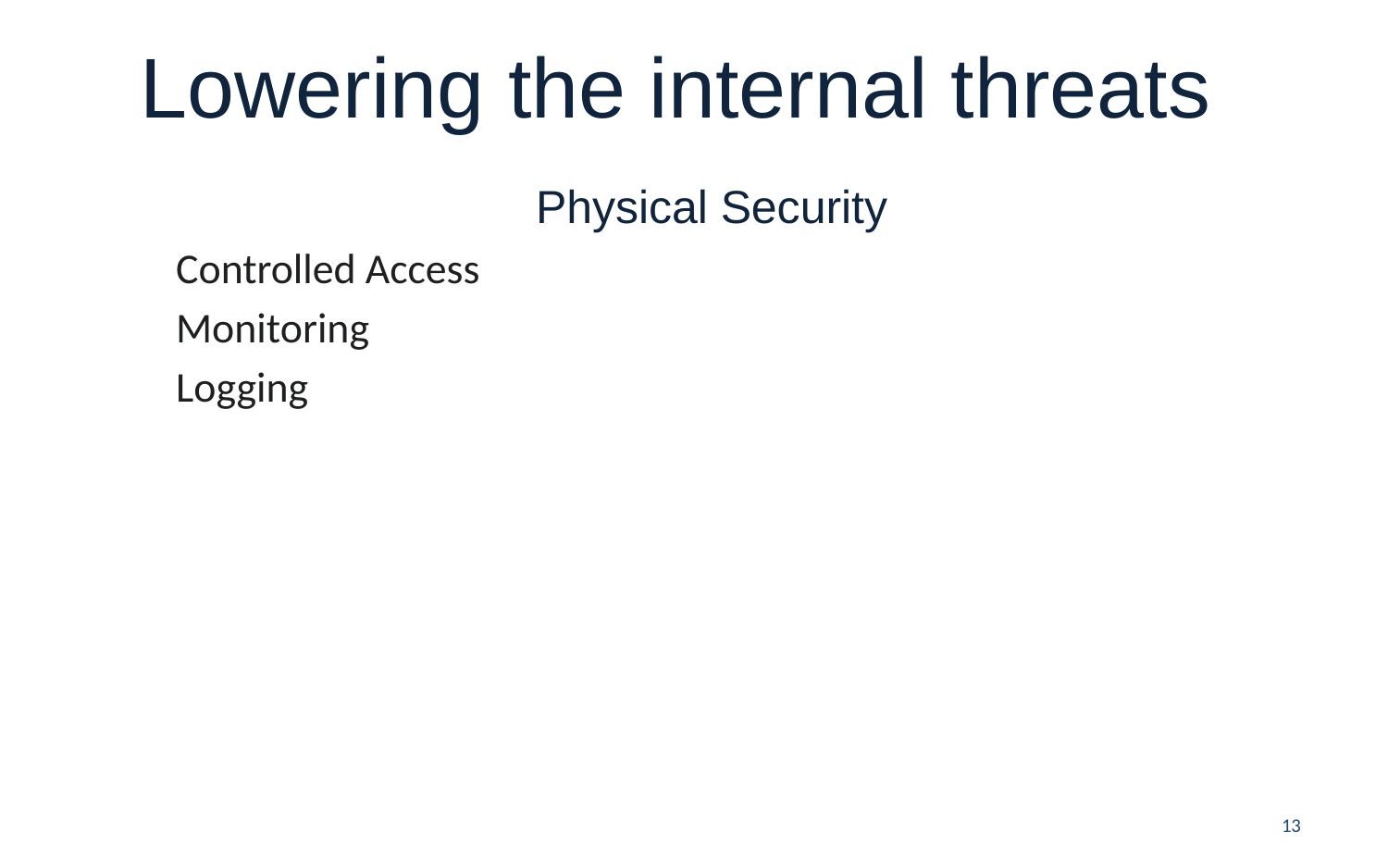

# Lowering the internal threats
Physical Security
Controlled Access
Monitoring
Logging

13